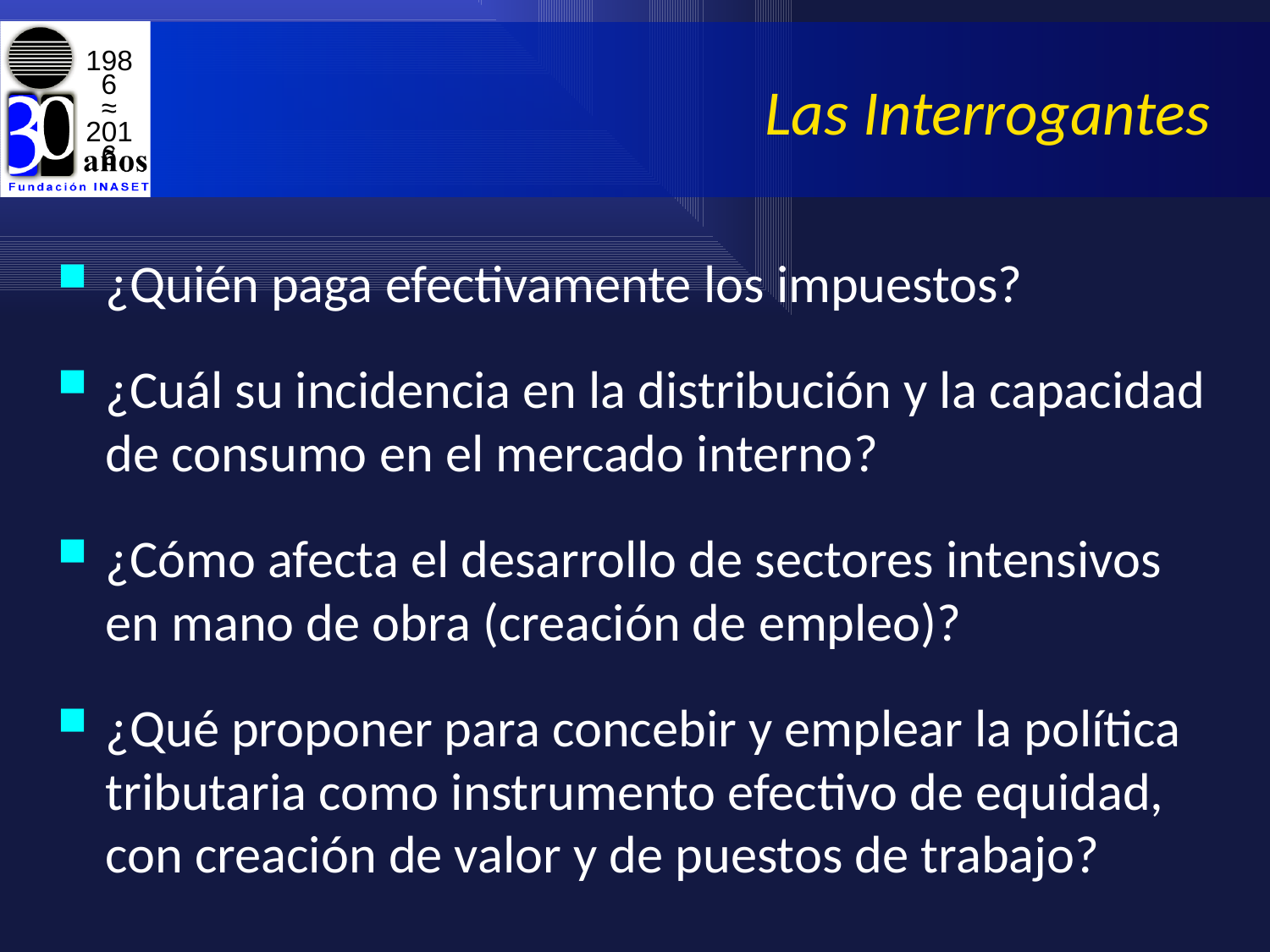

# Las Interrogantes
¿Quién paga efectivamente los impuestos?
¿Cuál su incidencia en la distribución y la capacidad de consumo en el mercado interno?
¿Cómo afecta el desarrollo de sectores intensivos en mano de obra (creación de empleo)?
¿Qué proponer para concebir y emplear la política tributaria como instrumento efectivo de equidad, con creación de valor y de puestos de trabajo?